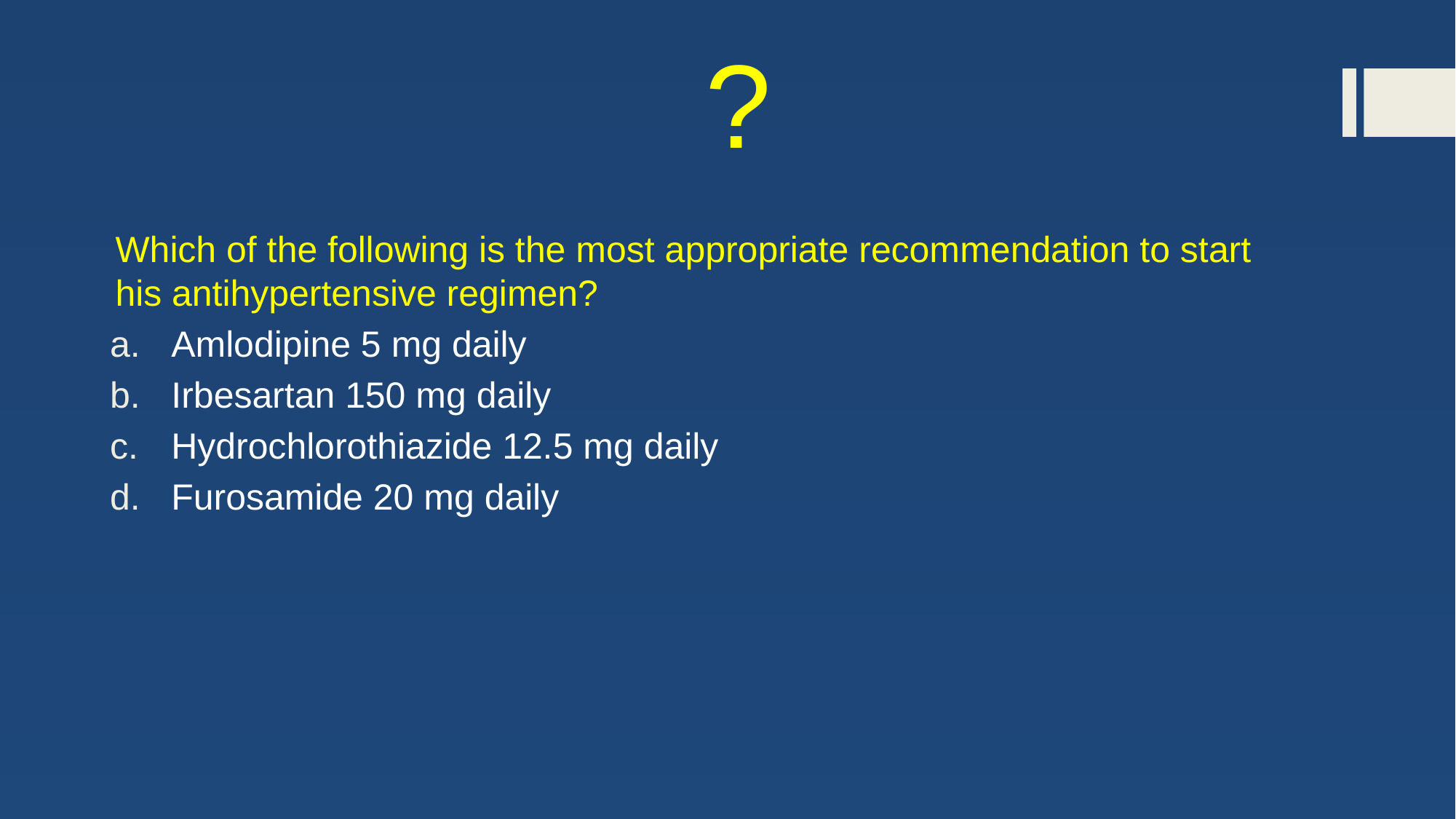

# ?
Which of the following is the most appropriate recommendation to start his antihypertensive regimen?
Amlodipine 5 mg daily
Irbesartan 150 mg daily
Hydrochlorothiazide 12.5 mg daily
Furosamide 20 mg daily